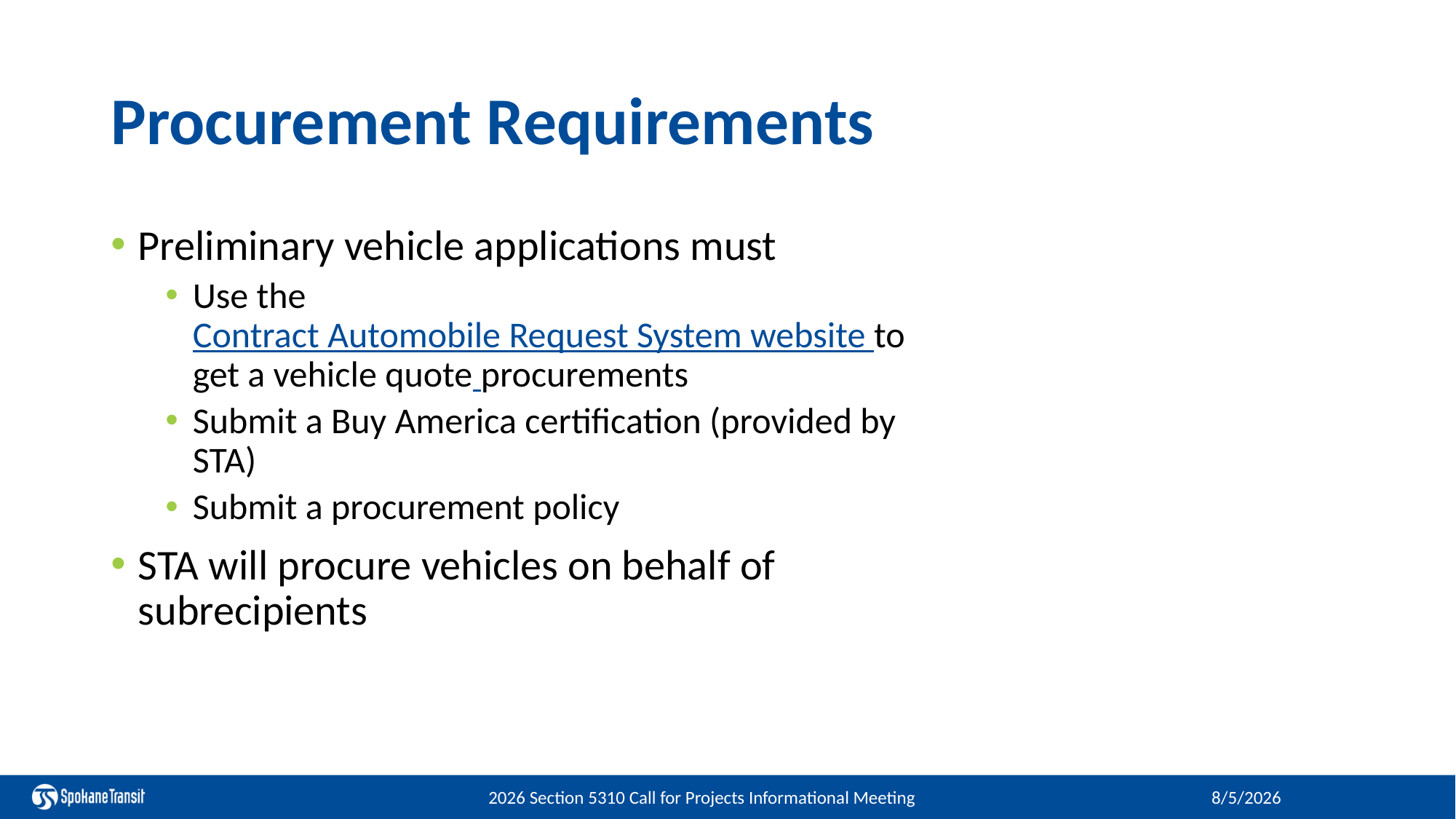

# Procurement Requirements
Preliminary vehicle applications must
Use the Contract Automobile Request System website to get a vehicle quote procurements
Submit a Buy America certification (provided by STA)
Submit a procurement policy
STA will procure vehicles on behalf of subrecipients
2026 Section 5310 Call for Projects Informational Meeting
8/5/2026